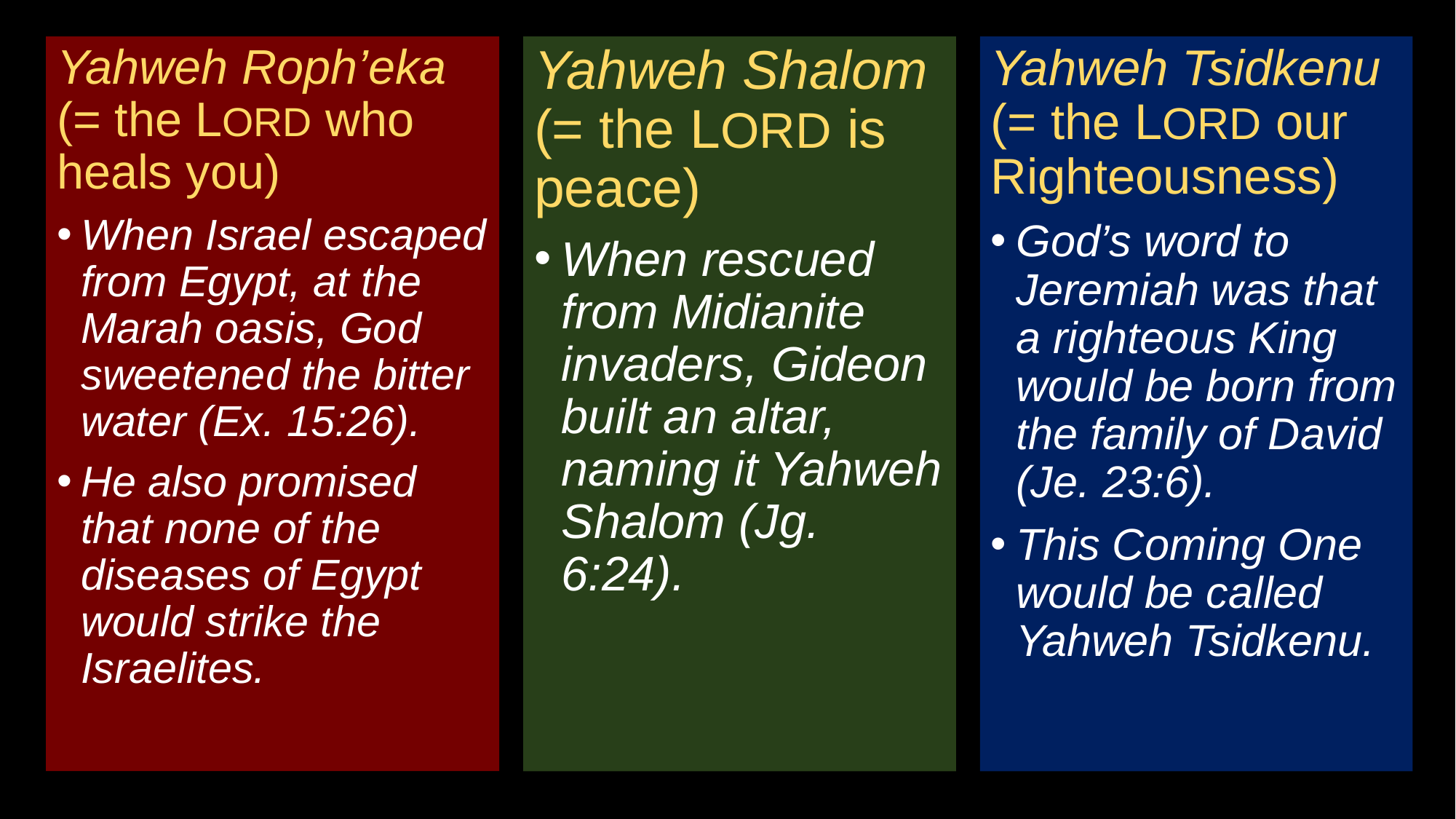

Yahweh Shalom (= the LORD is peace)
When rescued from Midianite invaders, Gideon built an altar, naming it Yahweh Shalom (Jg. 6:24).
Yahweh Tsidkenu (= the LORD our Righteousness)
God’s word to Jeremiah was that a righteous King would be born from the family of David (Je. 23:6).
This Coming One would be called Yahweh Tsidkenu.
Yahweh Roph’eka (= the LORD who heals you)
When Israel escaped from Egypt, at the Marah oasis, God sweetened the bitter water (Ex. 15:26).
He also promised that none of the
diseases of Egypt would strike the Israelites.